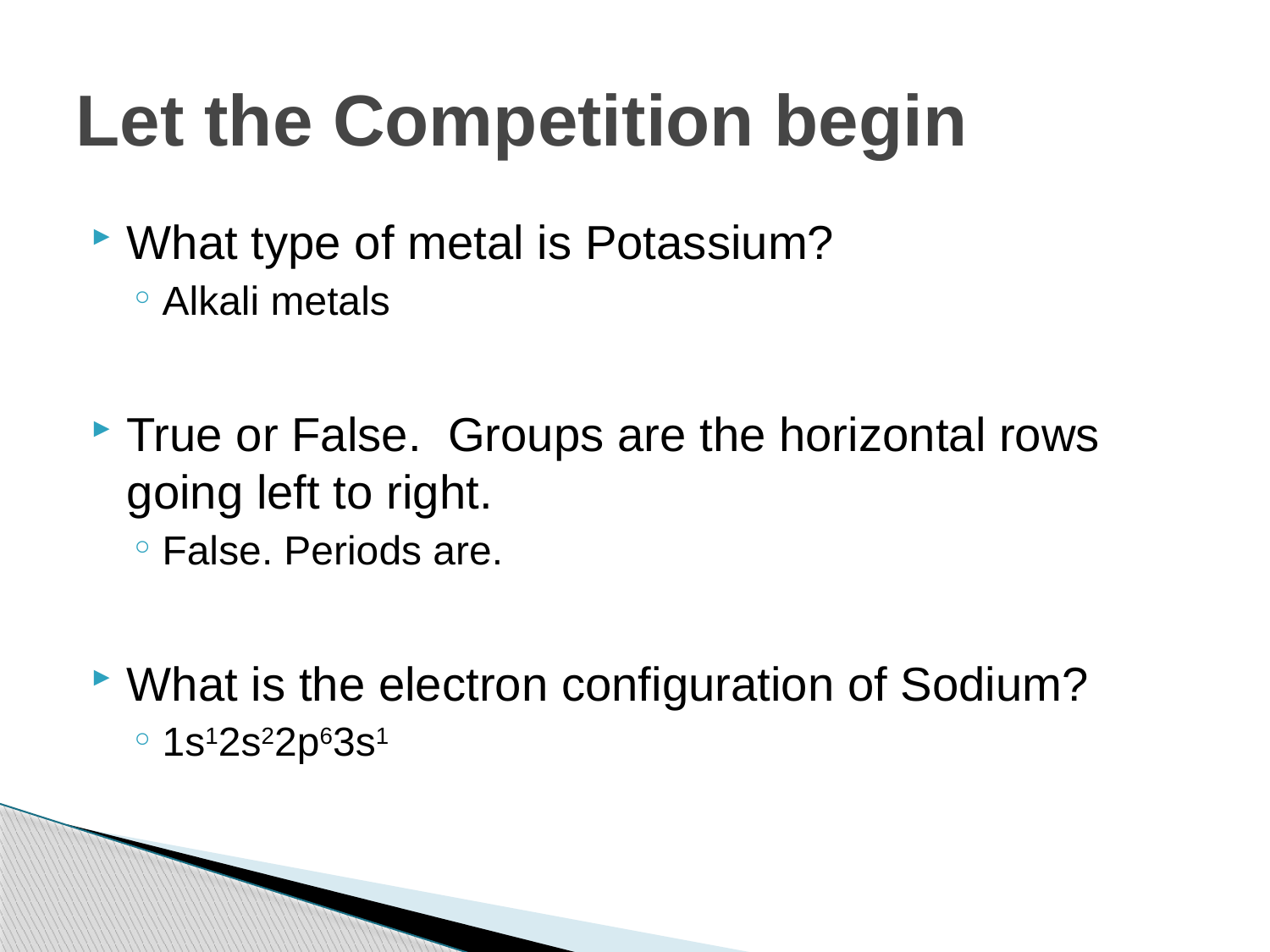

# Let the Competition begin
What type of metal is Potassium?
Alkali metals

True or False.  Groups are the horizontal rows going left to right.
False. Periods are.

What is the electron configuration of Sodium?
1s12s22p63s1